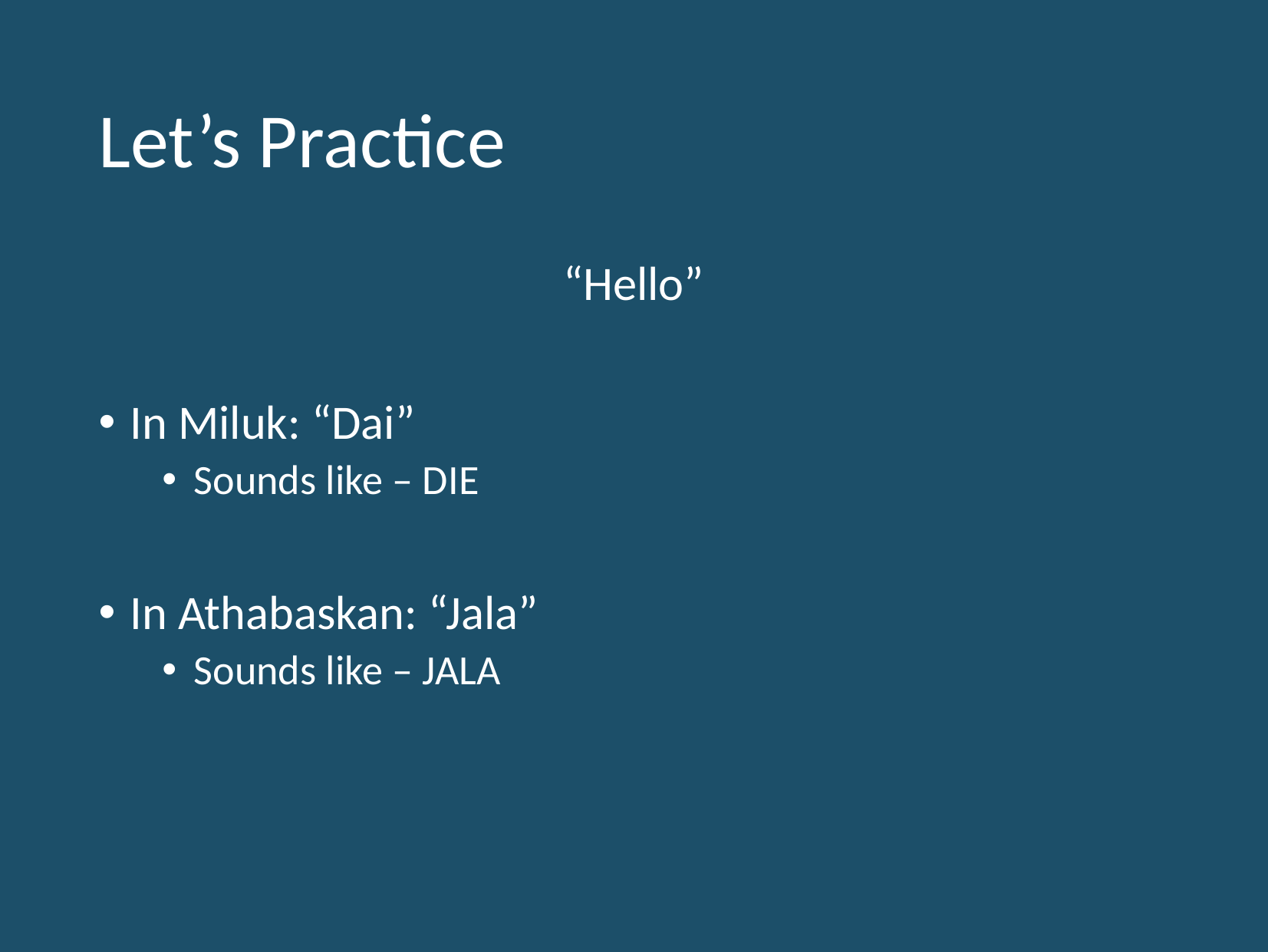

# Let’s Practice
“Hello”

In Miluk: “Dai”
Sounds like – DIE

In Athabaskan: “Jala”
Sounds like – JALA